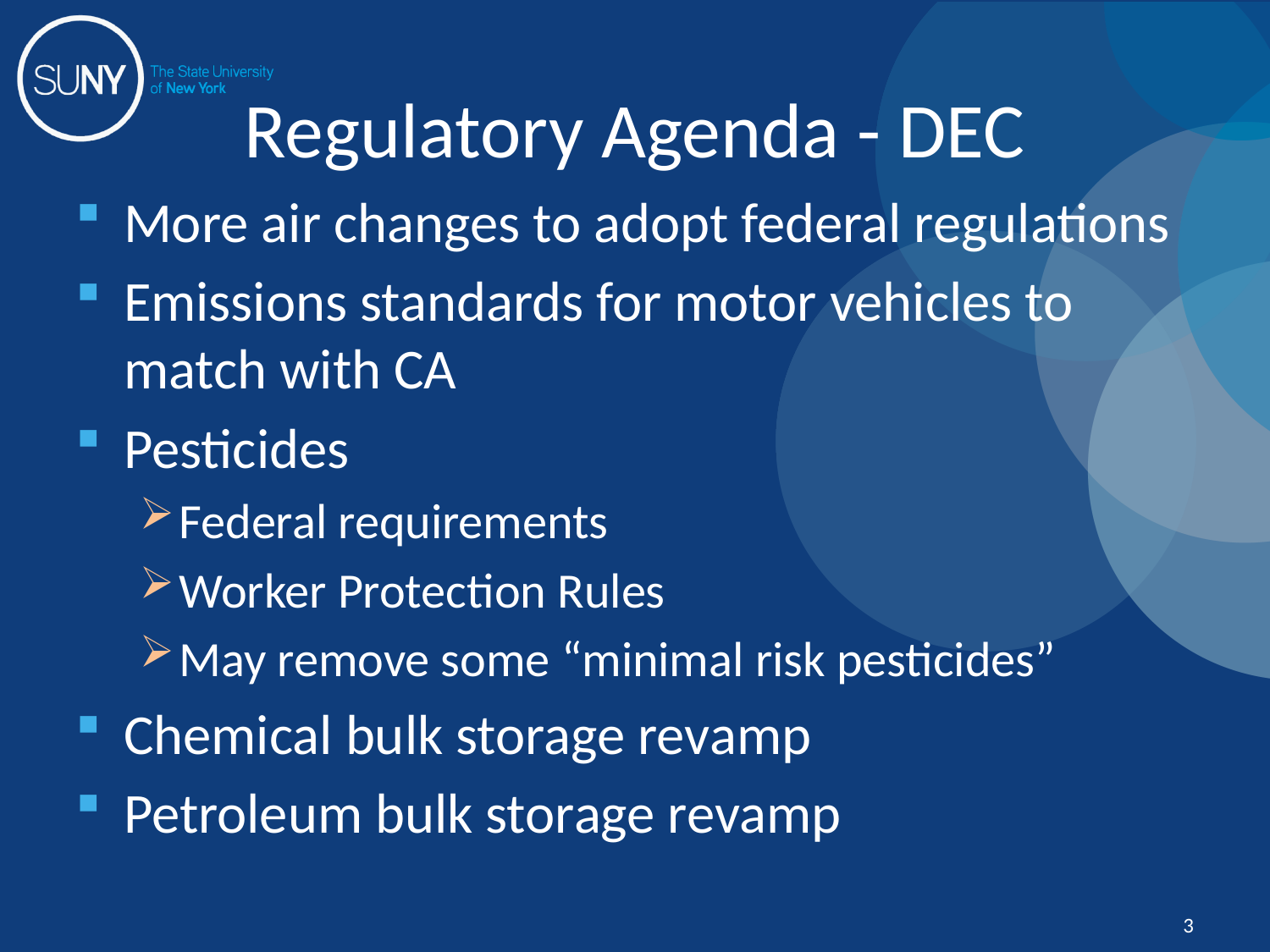

# Regulatory Agenda - DEC
More air changes to adopt federal regulations
Emissions standards for motor vehicles to match with CA
Pesticides
Federal requirements
Worker Protection Rules
May remove some “minimal risk pesticides”
Chemical bulk storage revamp
Petroleum bulk storage revamp
3